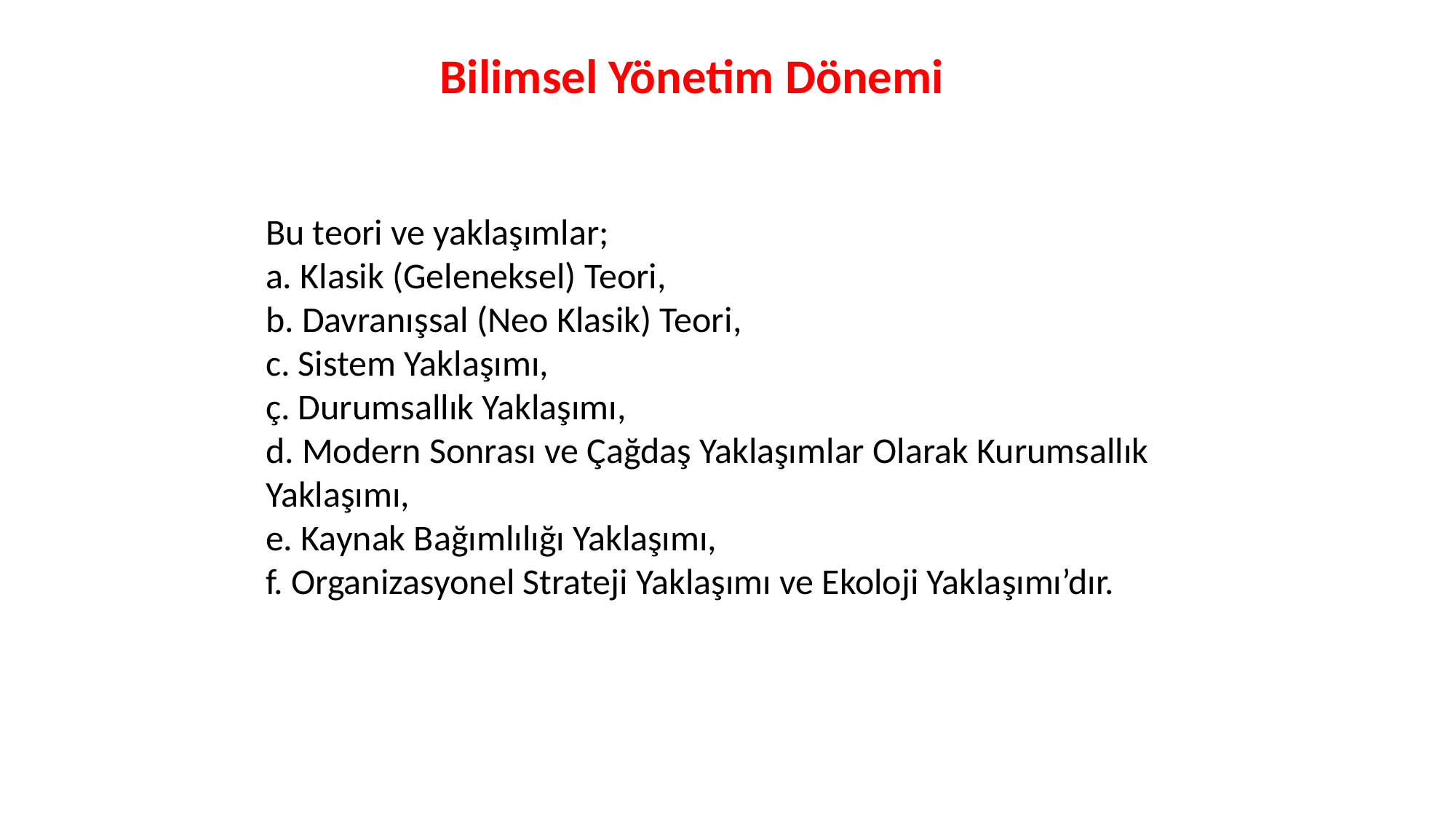

Bilimsel Yönetim Dönemi
Bu teori ve yaklaşımlar;
a. Klasik (Geleneksel) Teori,
b. Davranışsal (Neo Klasik) Teori,
c. Sistem Yaklaşımı,
ç. Durumsallık Yaklaşımı,
d. Modern Sonrası ve Çağdaş Yaklaşımlar Olarak Kurumsallık Yaklaşımı,
e. Kaynak Bağımlılığı Yaklaşımı,
f. Organizasyonel Strateji Yaklaşımı ve Ekoloji Yaklaşımı’dır.